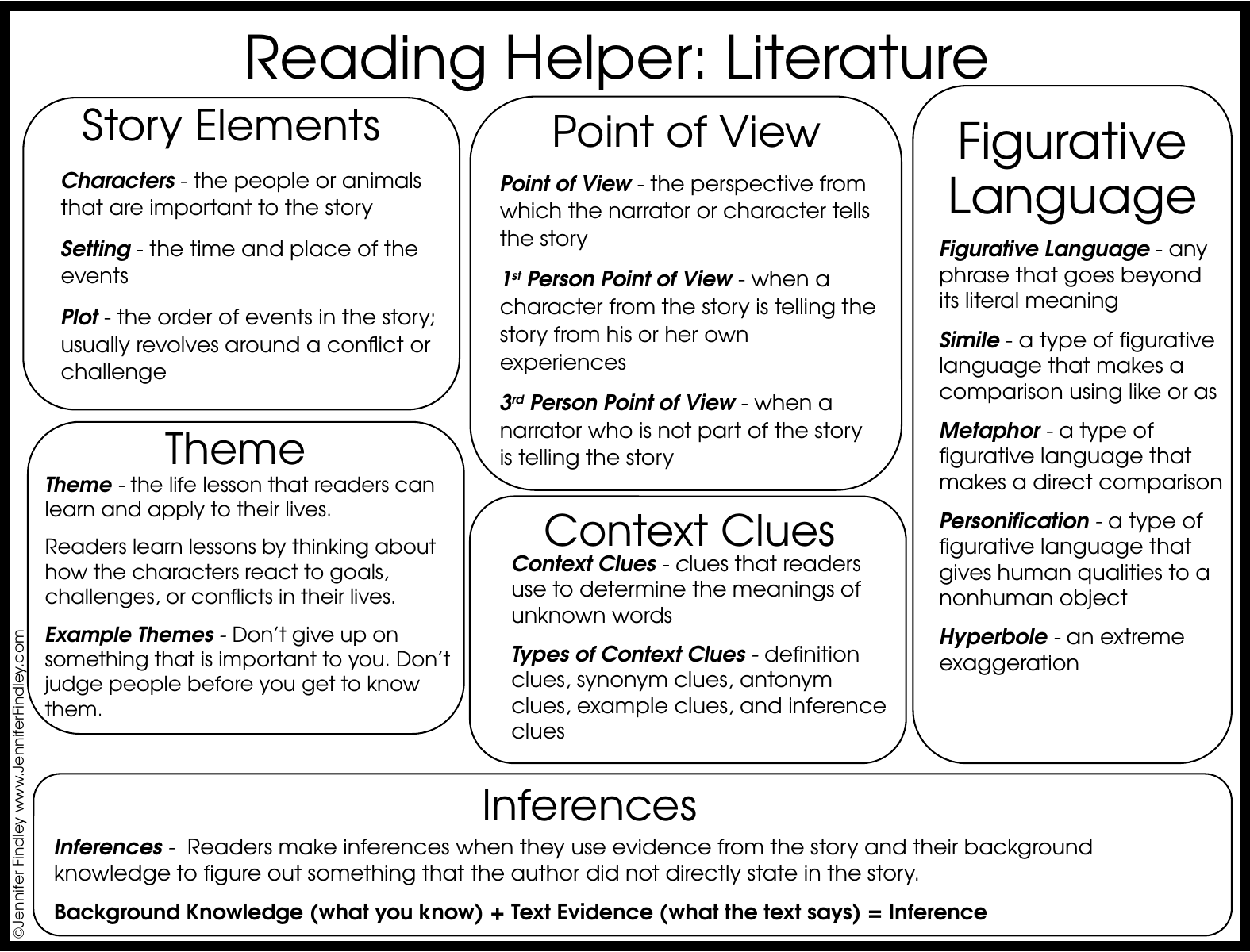

Reading Helper: Literature

Figurative
Figurative Language - any phrase that goes beyond its literal meaning
Simile - a type of figurative language that makes a comparison using like or as
Metaphor - a type of figurative language that makes a direct comparison
Personification - a type of figurative language that gives human qualities to a nonhuman object
Hyperbole - an extreme exaggeration
Story Elements

Point of View
Language
Characters - the people or animals that are important to the story
Setting - the time and place of the events
Plot - the order of events in the story; usually revolves around a conflict or challenge
Point of View - the perspective from which the narrator or character tells the story
1st Person Point of View - when a character from the story is telling the story from his or her own experiences
3rd Person Point of View - when a narrator who is not part of the story is telling the story
Theme

Theme - the life lesson that readers can learn and apply to their lives.
Readers learn lessons by thinking about how the characters react to goals, challenges, or conflicts in their lives.
Example Themes - Don’t give up on something that is important to you. Don’t judge people before you get to know them.

Context Clues
Context Clues - clues that readers use to determine the meanings of unknown words
Types of Context Clues - definition clues, synonym clues, antonym clues, example clues, and inference clues
©Jennifer Findley www.JenniferFindley.com
Inferences

Inferences -  Readers make inferences when they use evidence from the story and their background knowledge to figure out something that the author did not directly state in the story.
Background Knowledge (what you know) + Text Evidence (what the text says) = Inference